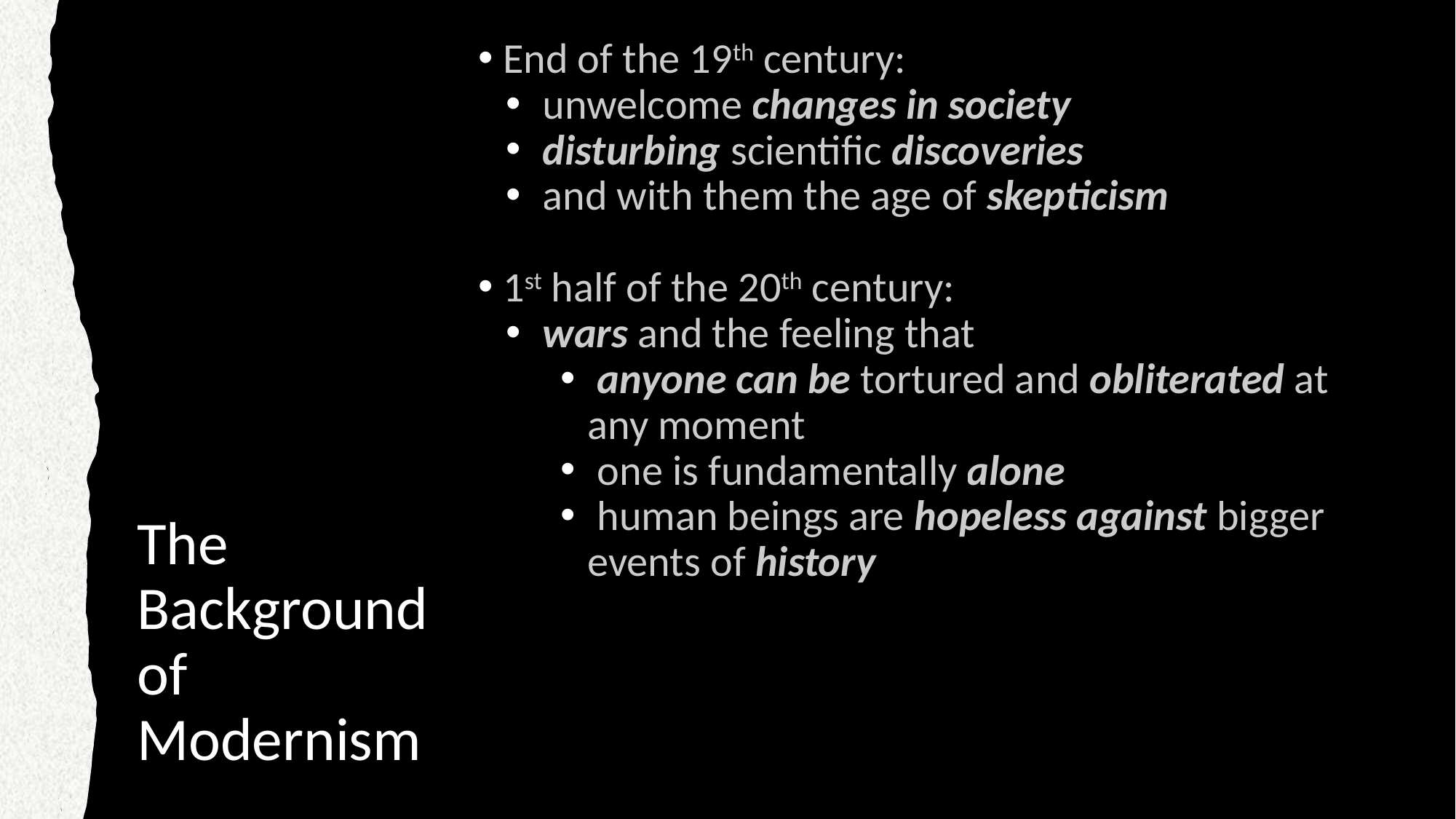

End of the 19th century:
 unwelcome changes in society
 disturbing scientific discoveries
 and with them the age of skepticism

 1st half of the 20th century:
 wars and the feeling that
 anyone can be tortured and obliterated at any moment
 one is fundamentally alone
 human beings are hopeless against bigger events of history

The Background of Modernism